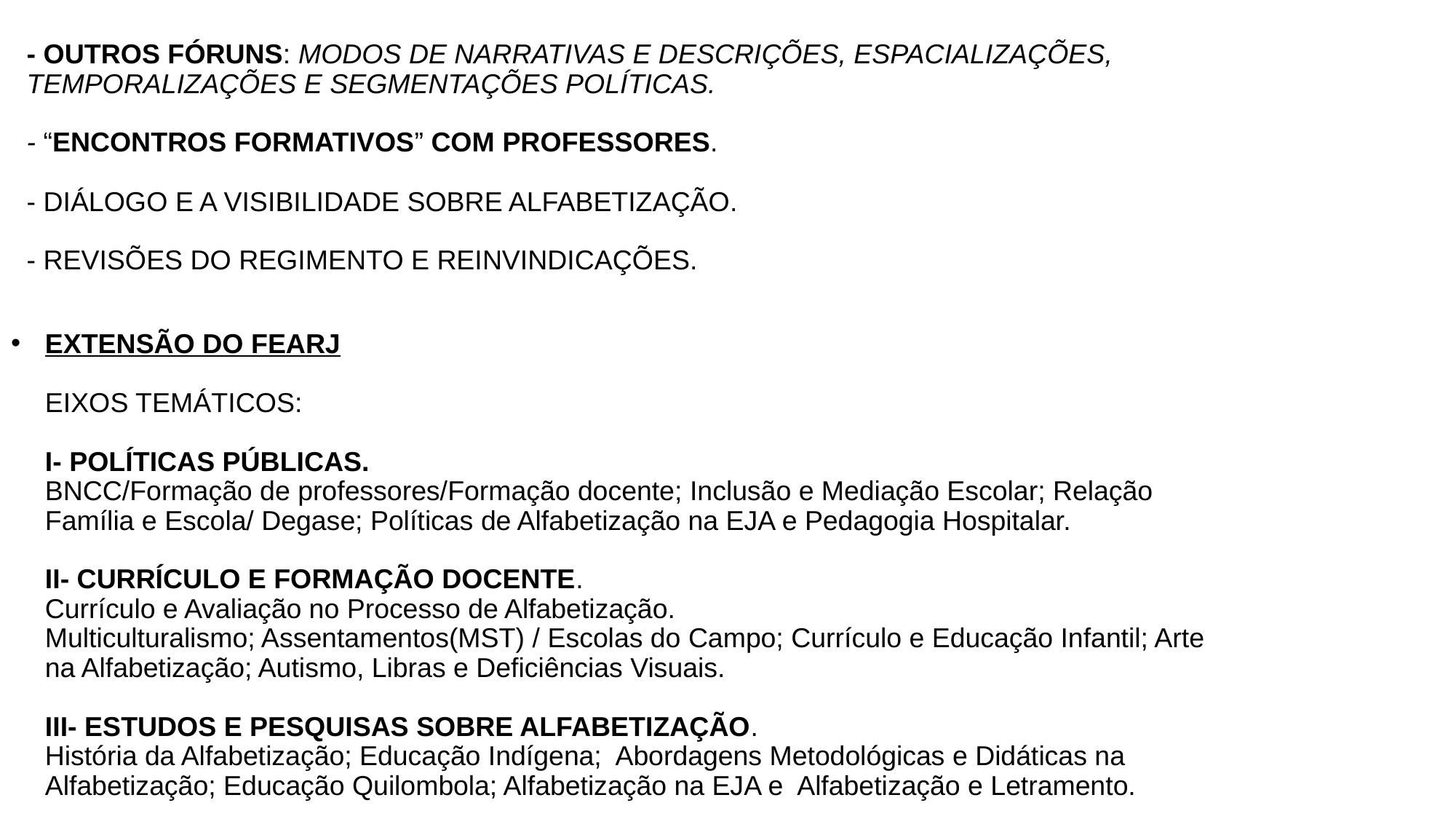

- OUTROS FÓRUNS: MODOS DE NARRATIVAS E DESCRIÇÕES, ESPACIALIZAÇÕES, TEMPORALIZAÇÕES E SEGMENTAÇÕES POLÍTICAS.
- “ENCONTROS FORMATIVOS” COM PROFESSORES.

- DIÁLOGO E A VISIBILIDADE SOBRE ALFABETIZAÇÃO.

- REVISÕES DO REGIMENTO E REINVINDICAÇÕES.
# EXTENSÃO DO FEARJ EIXOS TEMÁTICOS: I- POLÍTICAS PÚBLICAS. BNCC/Formação de professores/Formação docente; Inclusão e Mediação Escolar; Relação Família e Escola/ Degase; Políticas de Alfabetização na EJA e Pedagogia Hospitalar. II- CURRÍCULO E FORMAÇÃO DOCENTE. Currículo e Avaliação no Processo de Alfabetização. Multiculturalismo; Assentamentos(MST) / Escolas do Campo; Currículo e Educação Infantil; Arte na Alfabetização; Autismo, Libras e Deficiências Visuais. III- ESTUDOS E PESQUISAS SOBRE ALFABETIZAÇÃO. História da Alfabetização; Educação Indígena;  Abordagens Metodológicas e Didáticas na Alfabetização; Educação Quilombola; Alfabetização na EJA e  Alfabetização e Letramento.